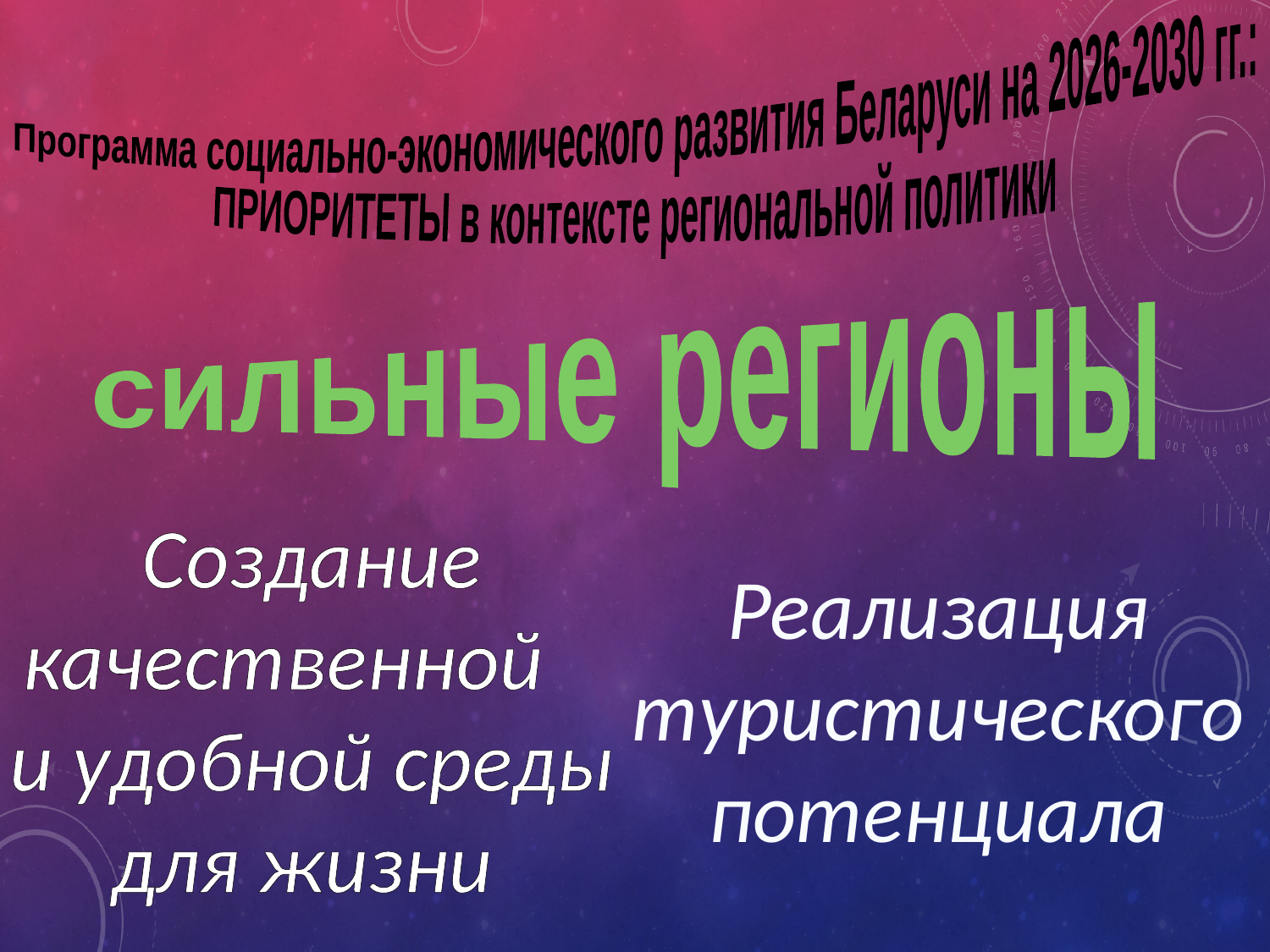

Программа социально-экономического развития Беларуси на 2026-2030 гг.:
ПРИОРИТЕТЫ в контексте региональной политики
сильные регионы
Создание качественной    и удобной среды для жизни
Реализация туристического потенциала